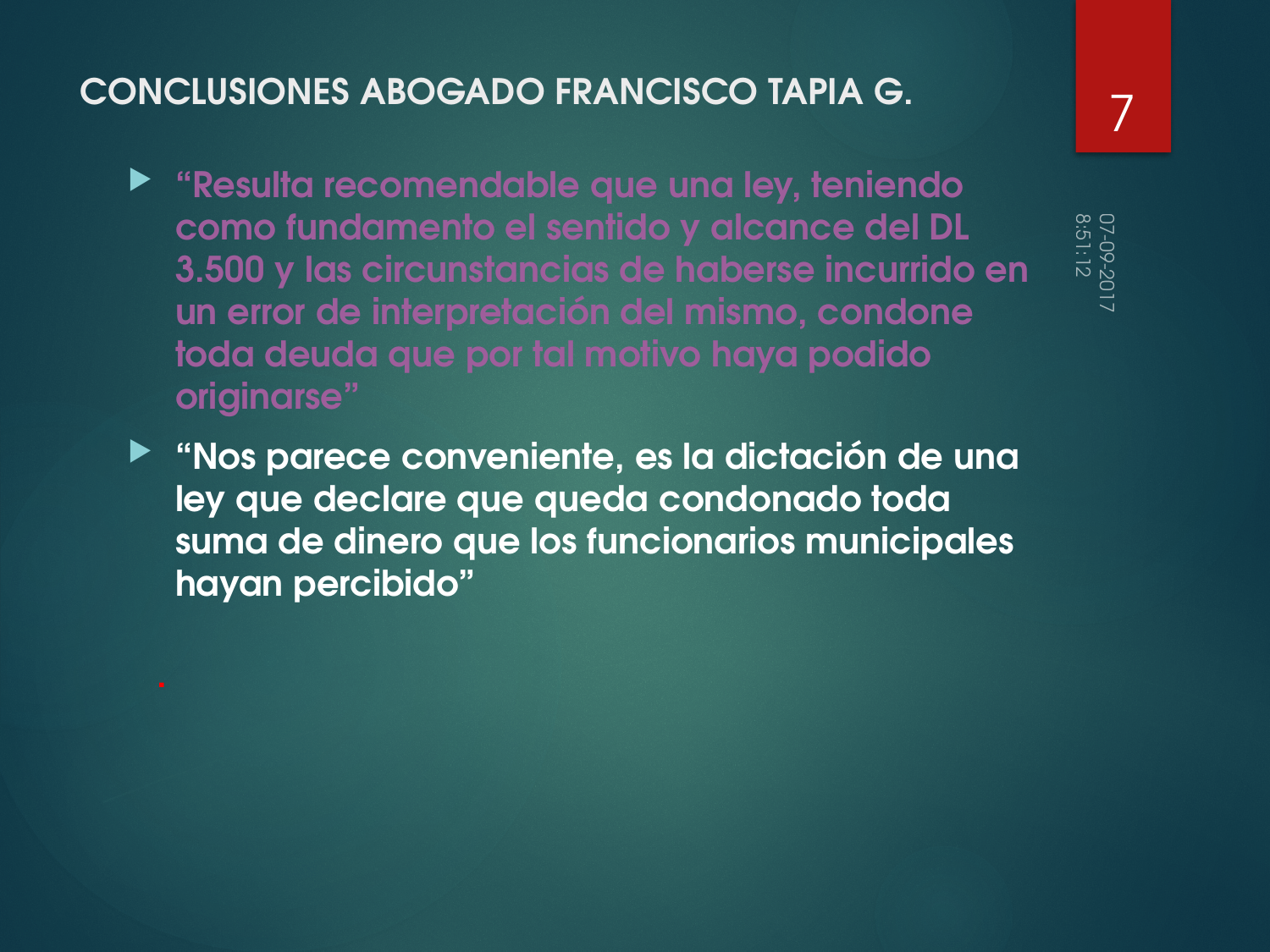

7
# CONCLUSIONES ABOGADO FRANCISCO TAPIA G.
“Resulta recomendable que una ley, teniendo como fundamento el sentido y alcance del DL 3.500 y las circunstancias de haberse incurrido en un error de interpretación del mismo, condone toda deuda que por tal motivo haya podido originarse”
“Nos parece conveniente, es la dictación de una ley que declare que queda condonado toda suma de dinero que los funcionarios municipales hayan percibido”

07-09-2017 8:51:12
.